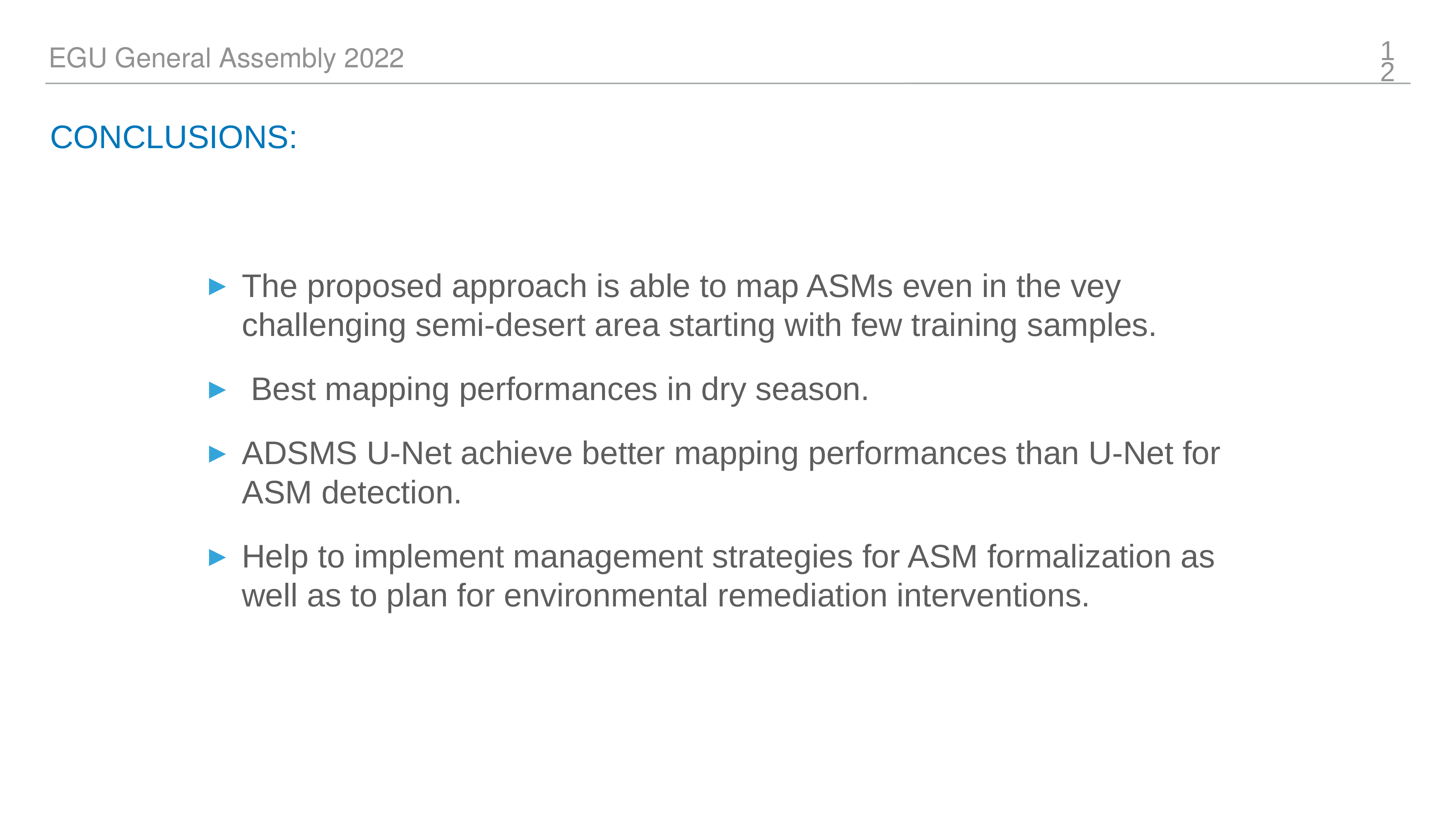

12
EGU General Assembly 2022
Conclusions:
The proposed approach is able to map ASMs even in the vey challenging semi-desert area starting with few training samples.
 Best mapping performances in dry season.
ADSMS U-Net achieve better mapping performances than U-Net for ASM detection.
Help to implement management strategies for ASM formalization as well as to plan for environmental remediation interventions.